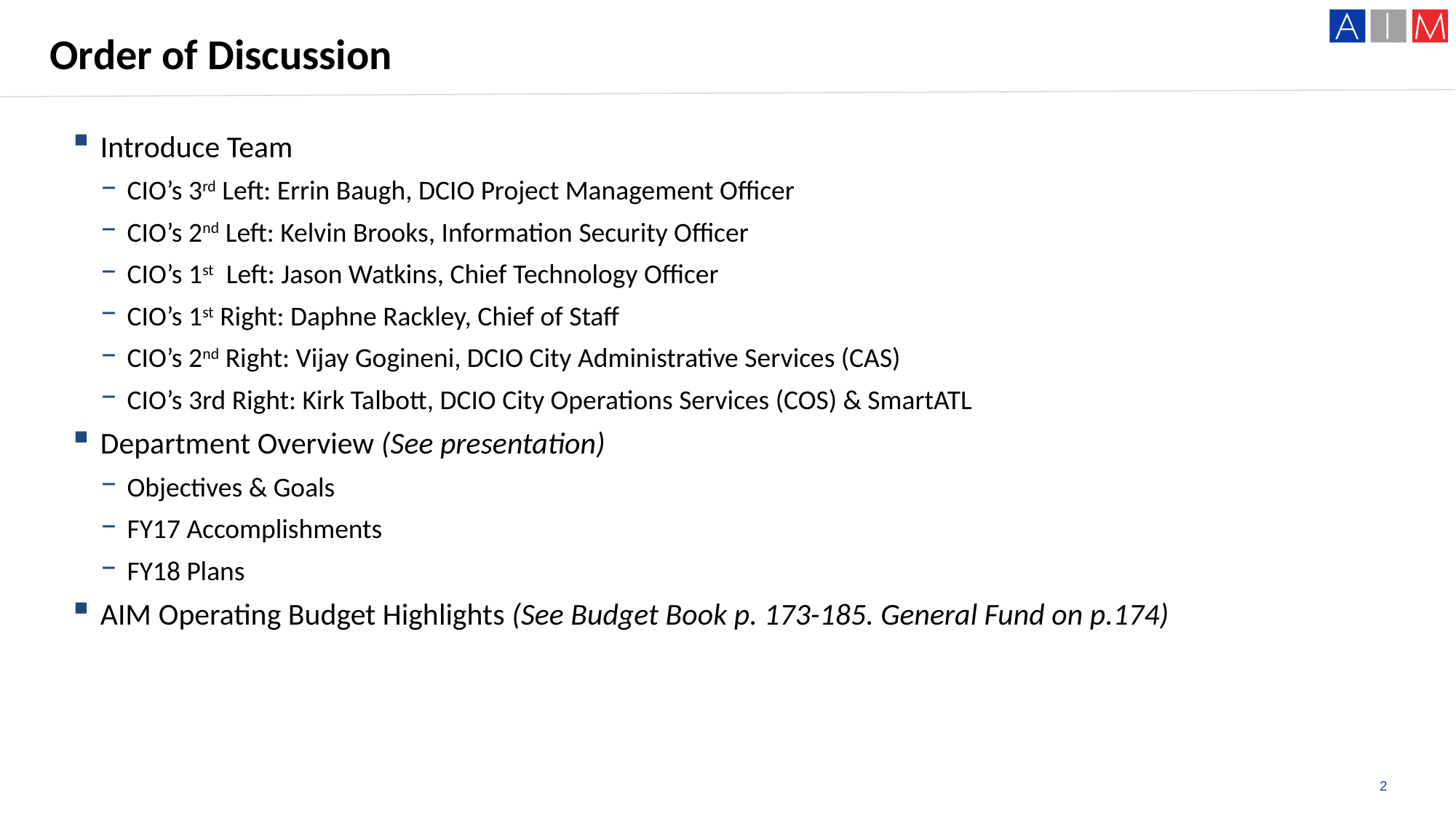

# Order of Discussion
Introduce Team
CIO’s 3rd Left: Errin Baugh, DCIO Project Management Officer
CIO’s 2nd Left: Kelvin Brooks, Information Security Officer
CIO’s 1st  Left: Jason Watkins, Chief Technology Officer
CIO’s 1st Right: Daphne Rackley, Chief of Staff
CIO’s 2nd Right: Vijay Gogineni, DCIO City Administrative Services (CAS)
CIO’s 3rd Right: Kirk Talbott, DCIO City Operations Services (COS) & SmartATL
Department Overview (See presentation)
Objectives & Goals
FY17 Accomplishments
FY18 Plans
AIM Operating Budget Highlights (See Budget Book p. 173-185. General Fund on p.174)